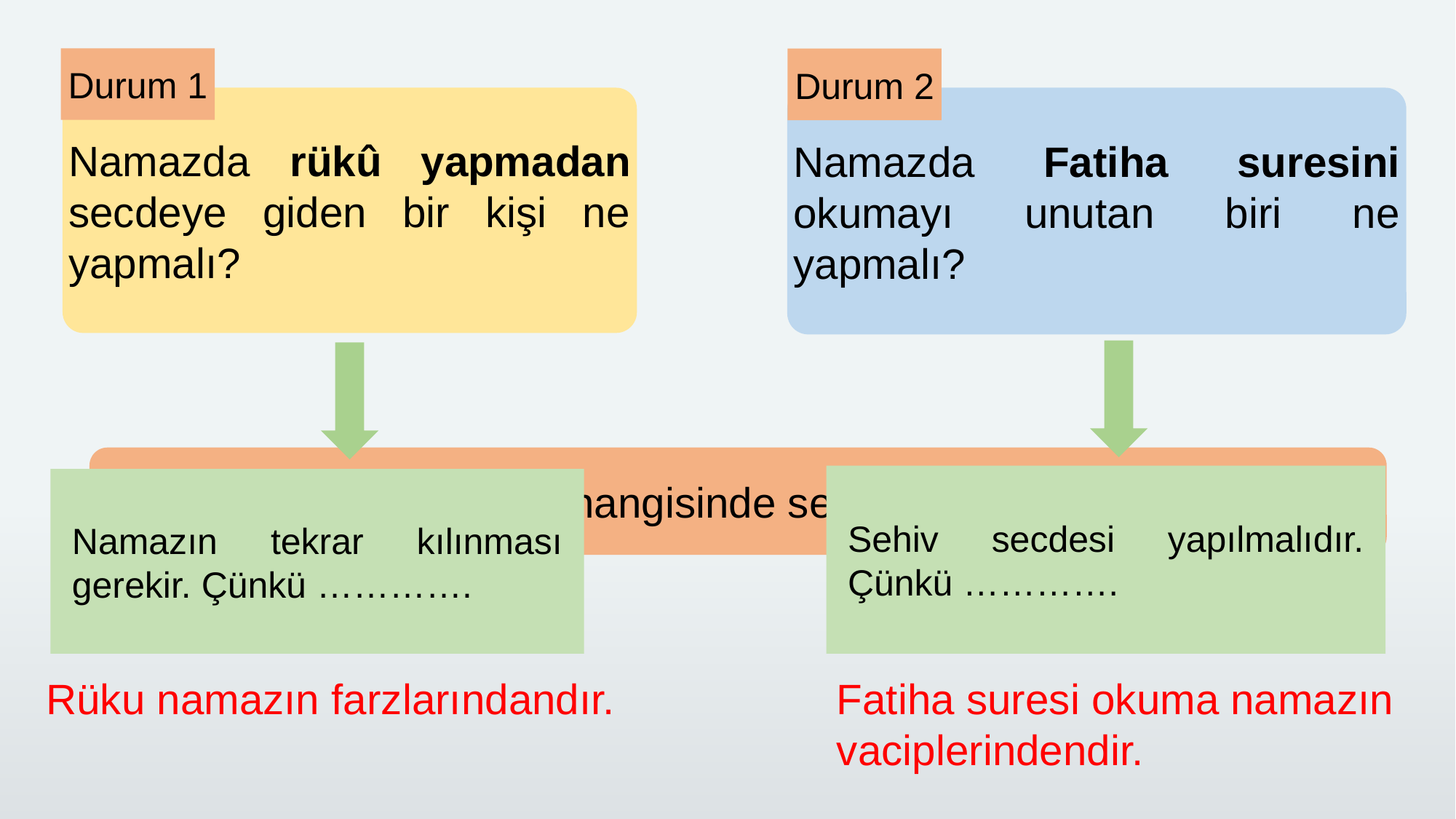

Durum 1
Durum 2
Namazda rükû yapmadan secdeye giden bir kişi ne yapmalı?
Namazda Fatiha suresini okumayı unutan biri ne yapmalı?

Verilen bu durumlardan hangisinde sehiv secdesi yapılır? Neden?
Sehiv secdesi yapılmalıdır. Çünkü ………….
Namazın tekrar kılınması gerekir. Çünkü ………….
Rüku namazın farzlarındandır.
Fatiha suresi okuma namazın vaciplerindendir.